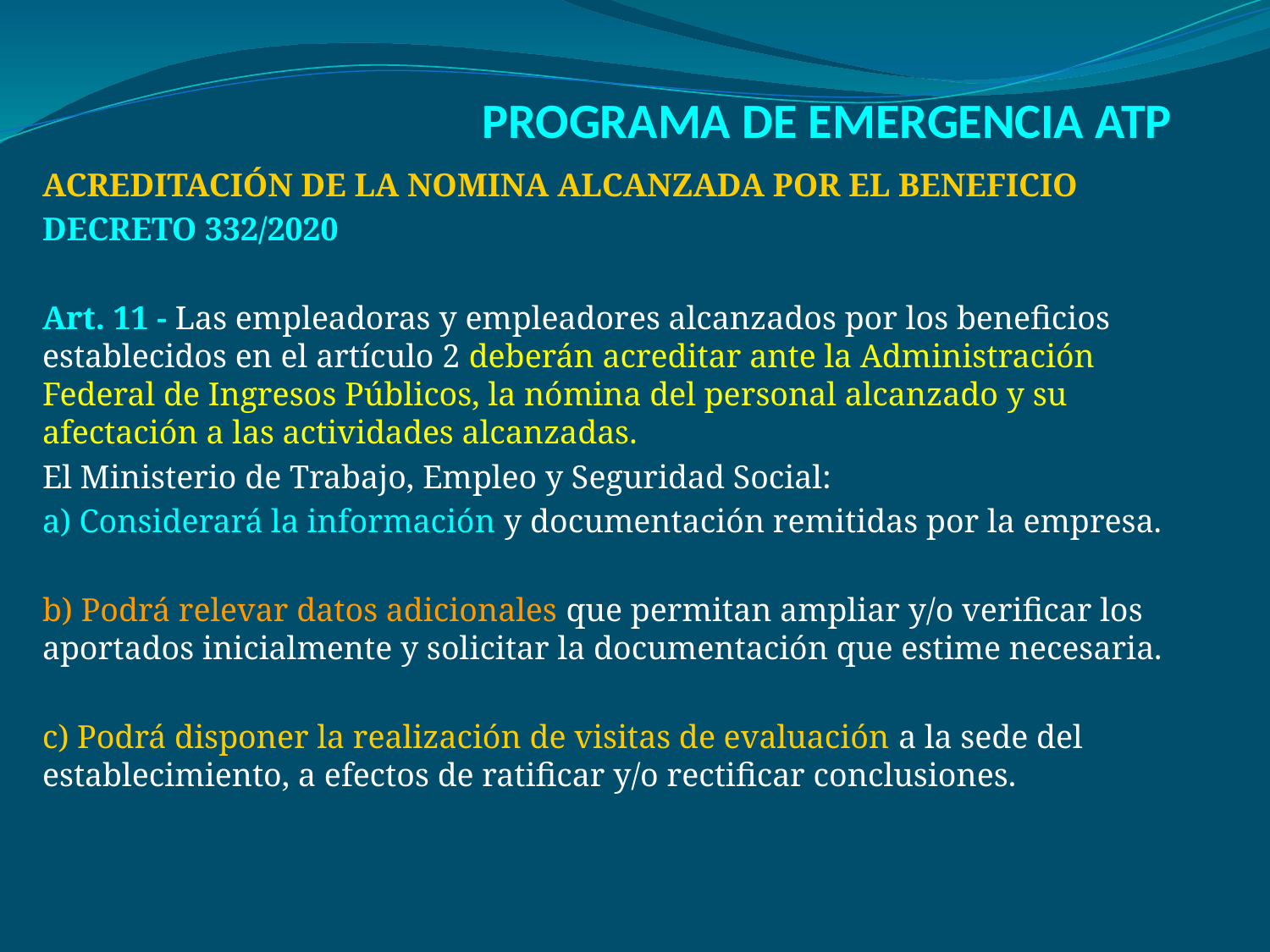

# PROGRAMA DE EMERGENCIA ATP
ACREDITACIÓN DE LA NOMINA ALCANZADA POR EL BENEFICIO
DECRETO 332/2020

Art. 11 - Las empleadoras y empleadores alcanzados por los beneficios establecidos en el artículo 2 deberán acreditar ante la Administración Federal de Ingresos Públicos, la nómina del personal alcanzado y su afectación a las actividades alcanzadas.
El Ministerio de Trabajo, Empleo y Seguridad Social:
a) Considerará la información y documentación remitidas por la empresa.

b) Podrá relevar datos adicionales que permitan ampliar y/o verificar los aportados inicialmente y solicitar la documentación que estime necesaria.

c) Podrá disponer la realización de visitas de evaluación a la sede del establecimiento, a efectos de ratificar y/o rectificar conclusiones.